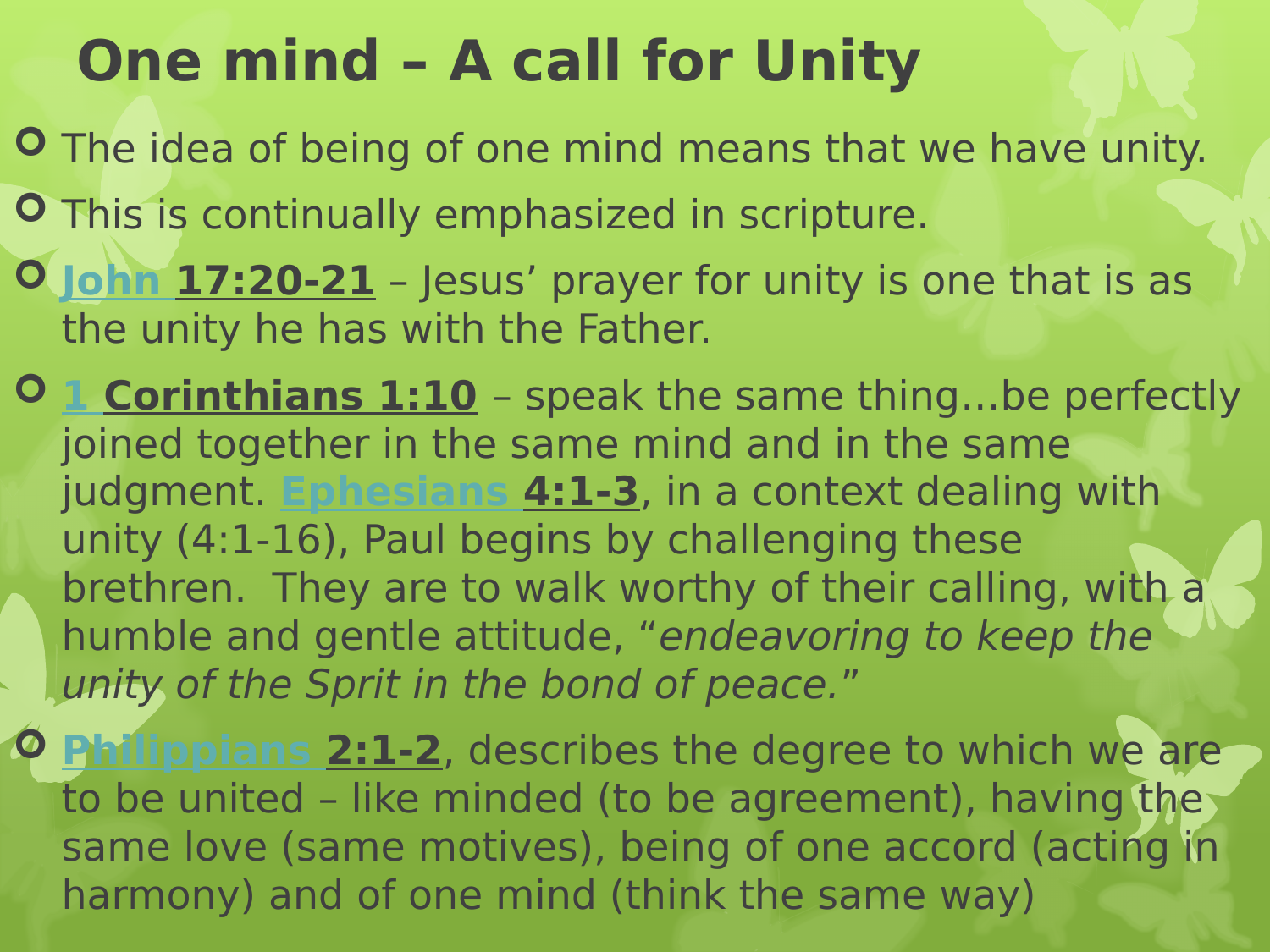

# One mind – A call for Unity
The idea of being of one mind means that we have unity.
This is continually emphasized in scripture.
John 17:20-21 – Jesus’ prayer for unity is one that is as the unity he has with the Father.
1 Corinthians 1:10 – speak the same thing…be perfectly joined together in the same mind and in the same judgment. Ephesians 4:1-3, in a context dealing with unity (4:1-16), Paul begins by challenging these brethren.  They are to walk worthy of their calling, with a humble and gentle attitude, “endeavoring to keep the unity of the Sprit in the bond of peace.”
Philippians 2:1-2, describes the degree to which we are to be united – like minded (to be agreement), having the same love (same motives), being of one accord (acting in harmony) and of one mind (think the same way)